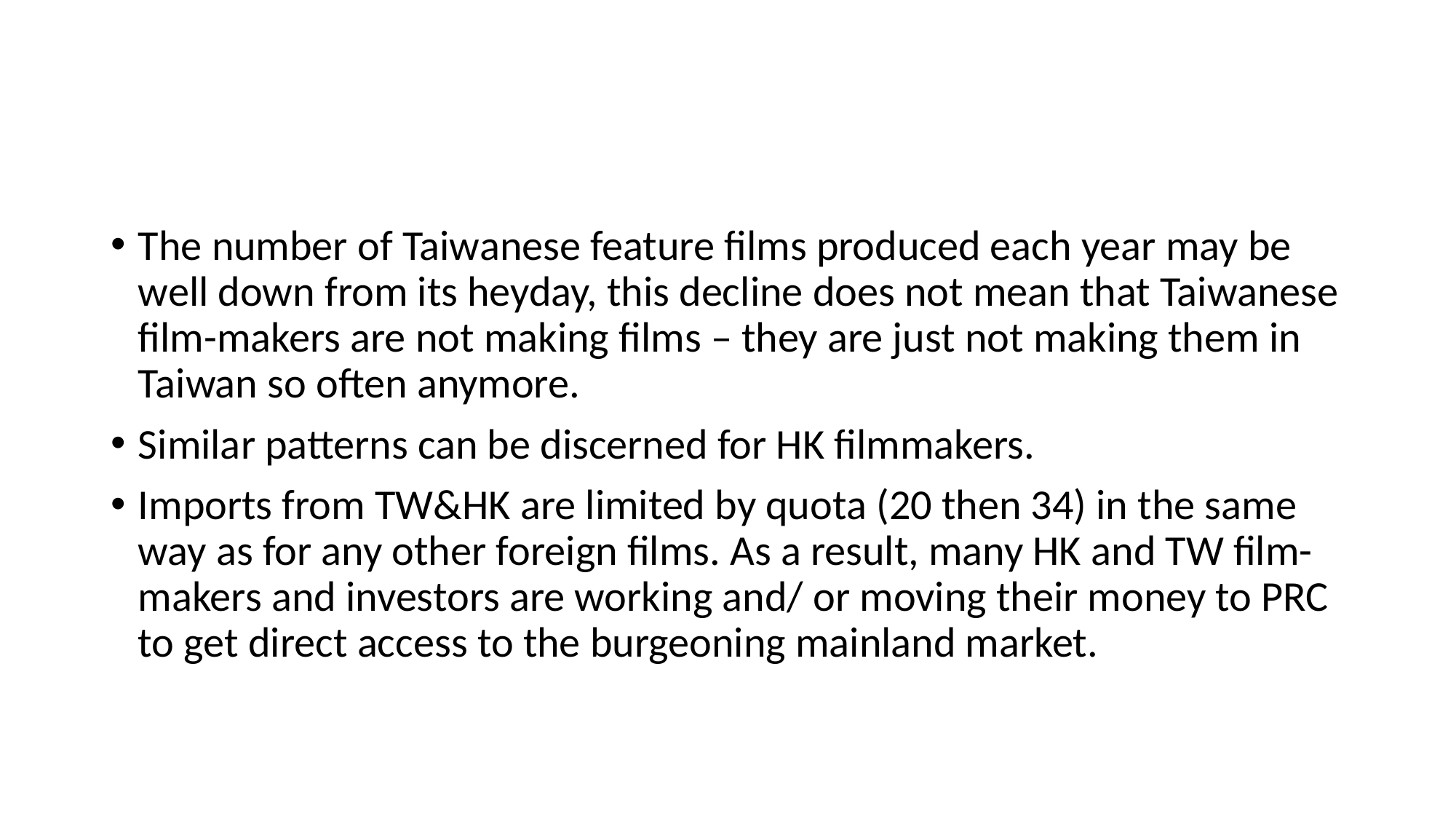

#
The number of Taiwanese feature films produced each year may be well down from its heyday, this decline does not mean that Taiwanese film-makers are not making films – they are just not making them in Taiwan so often anymore.
Similar patterns can be discerned for HK filmmakers.
Imports from TW&HK are limited by quota (20 then 34) in the same way as for any other foreign films. As a result, many HK and TW film-makers and investors are working and/ or moving their money to PRC to get direct access to the burgeoning mainland market.